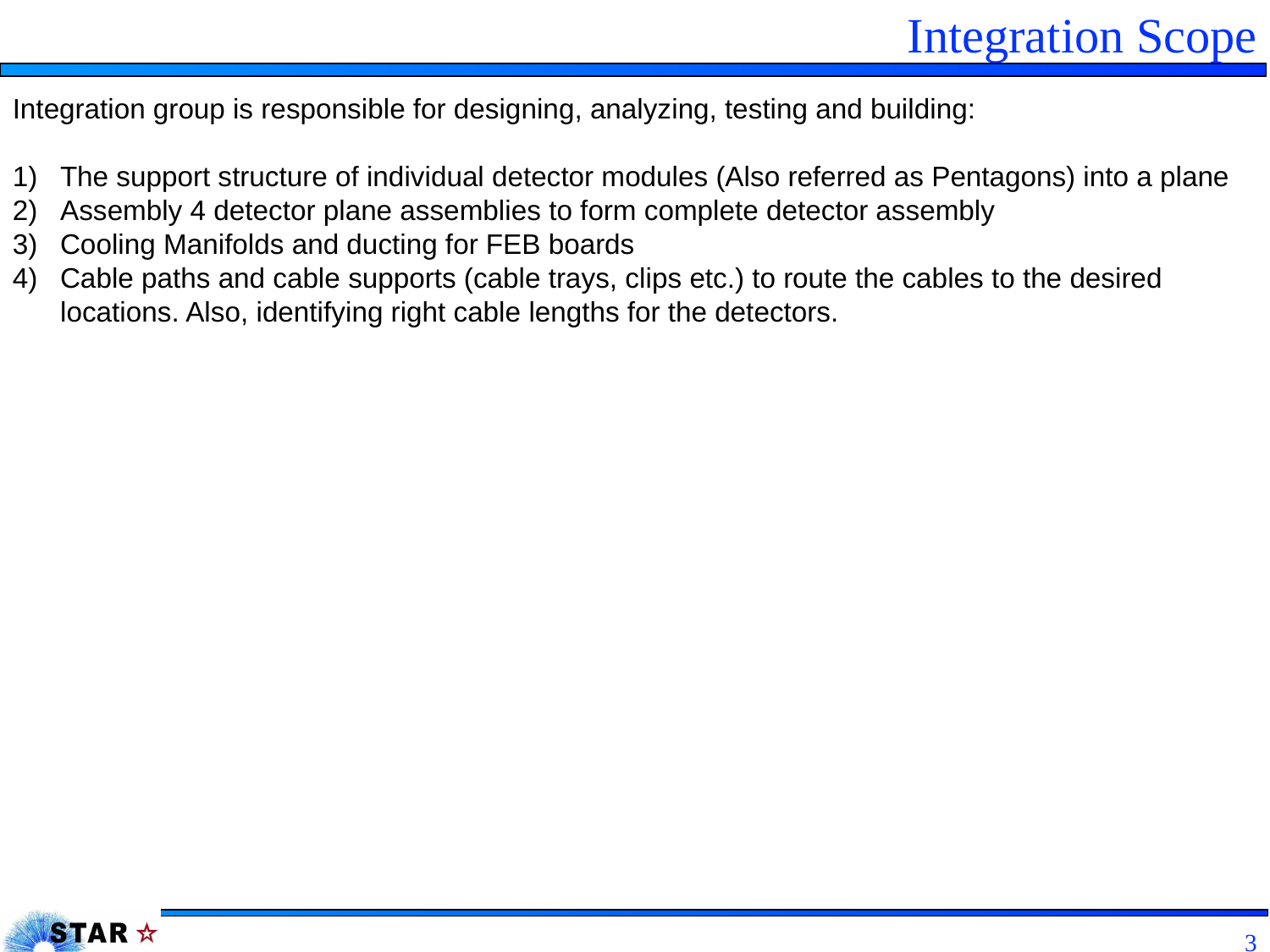

# Integration Scope
Integration group is responsible for designing, analyzing, testing and building:

The support structure of individual detector modules (Also referred as Pentagons) into a plane
Assembly 4 detector plane assemblies to form complete detector assembly
Cooling Manifolds and ducting for FEB boards
Cable paths and cable supports (cable trays, clips etc.) to route the cables to the desired locations. Also, identifying right cable lengths for the detectors.

3